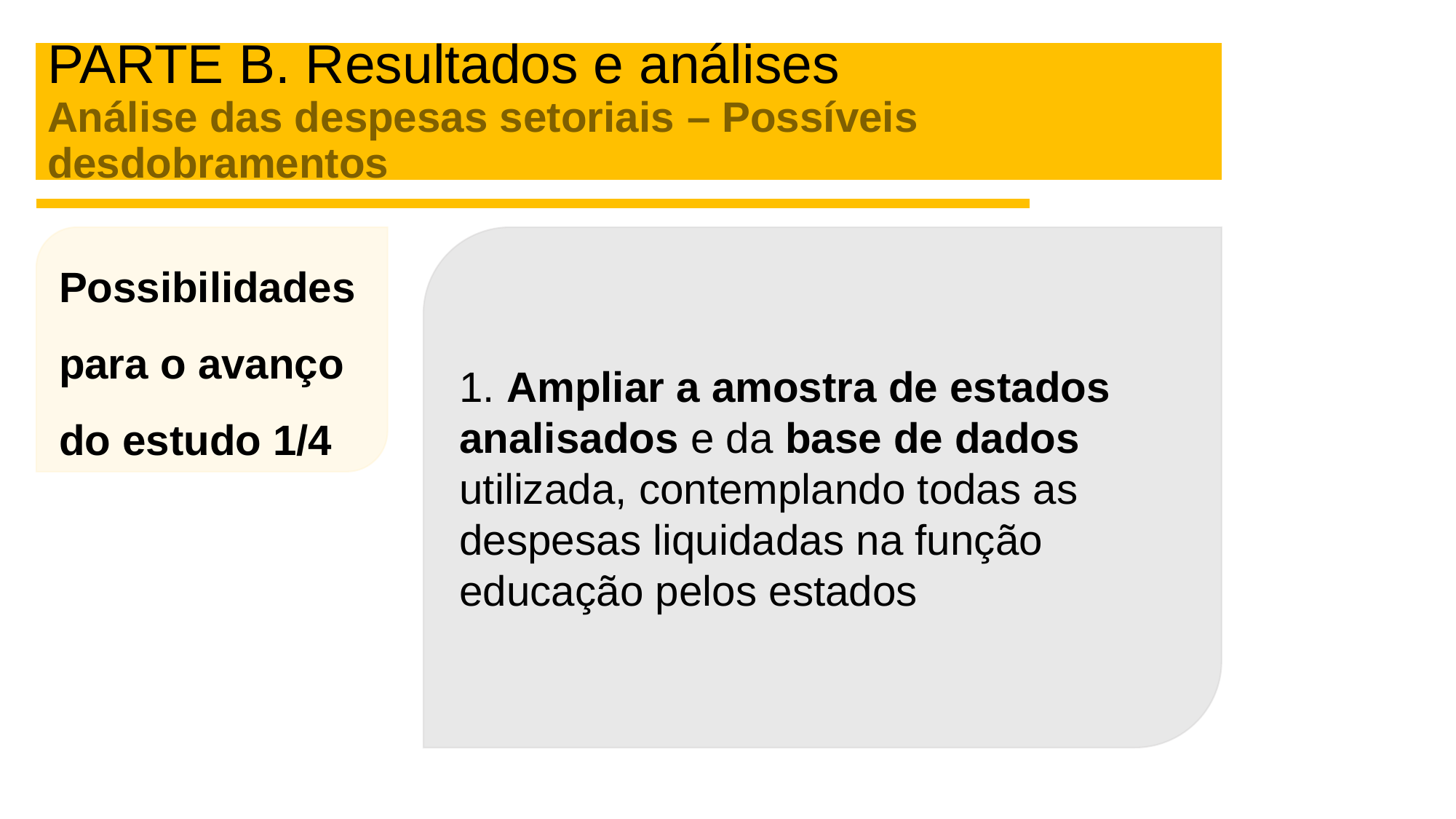

# PARTE B. Resultados e análises Análise das despesas setoriais – Possíveis desdobramentos
Possibilidades para o avanço do estudo 1/4
1. Ampliar a amostra de estados analisados e da base de dados utilizada, contemplando todas as despesas liquidadas na função educação pelos estados